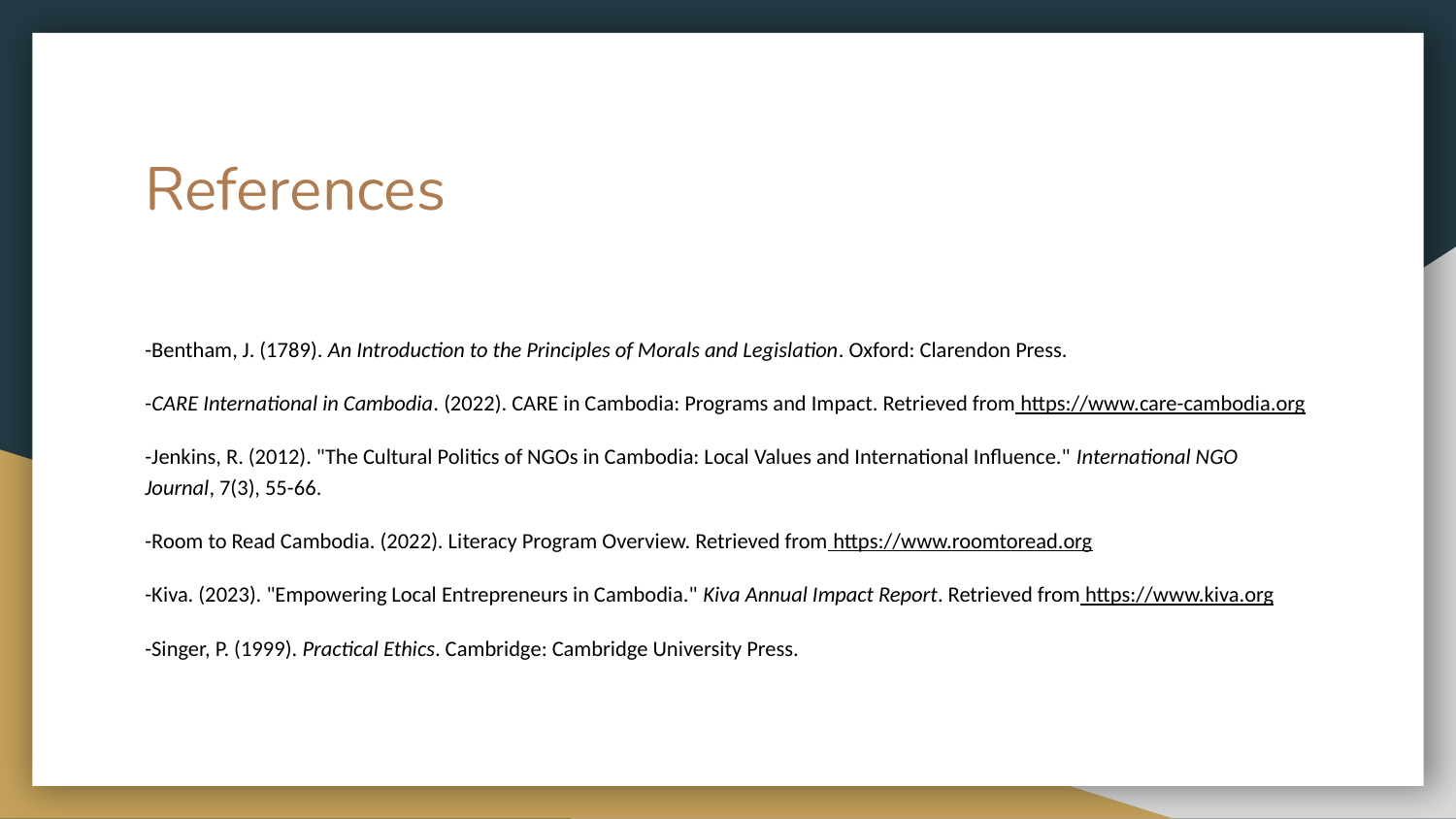

# References
-Bentham, J. (1789). An Introduction to the Principles of Morals and Legislation. Oxford: Clarendon Press.
-CARE International in Cambodia. (2022). CARE in Cambodia: Programs and Impact. Retrieved from https://www.care-cambodia.org
-Jenkins, R. (2012). "The Cultural Politics of NGOs in Cambodia: Local Values and International Influence." International NGO Journal, 7(3), 55-66.
-Room to Read Cambodia. (2022). Literacy Program Overview. Retrieved from https://www.roomtoread.org
-Kiva. (2023). "Empowering Local Entrepreneurs in Cambodia." Kiva Annual Impact Report. Retrieved from https://www.kiva.org
-Singer, P. (1999). Practical Ethics. Cambridge: Cambridge University Press.